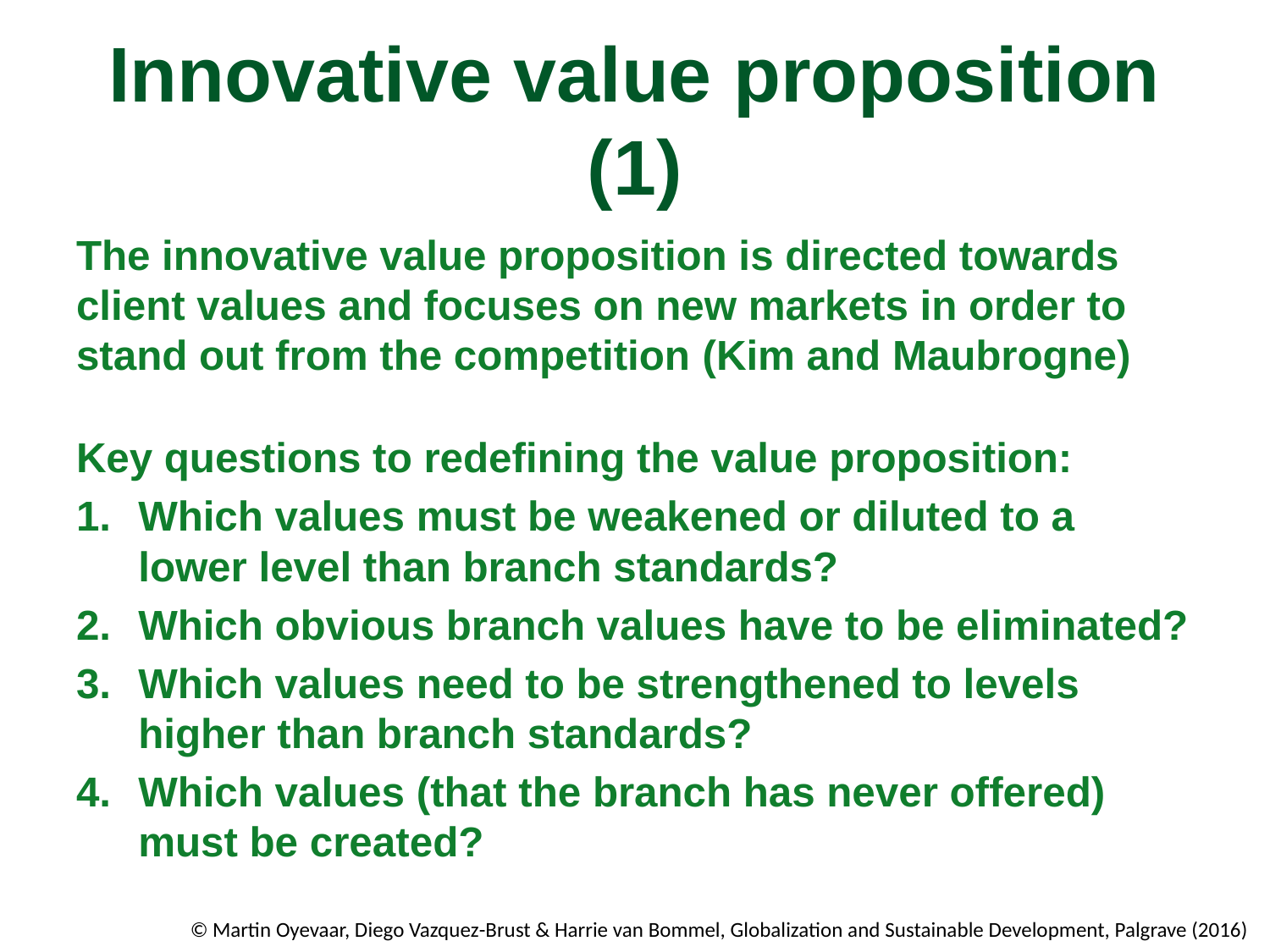

# Innovative value proposition (1)
The innovative value proposition is directed towards client values and focuses on new markets in order to stand out from the competition (Kim and Maubrogne)

Key questions to redeﬁning the value proposition:
Which values must be weakened or diluted to a lower level than branch standards?
Which obvious branch values have to be eliminated?
Which values need to be strengthened to levels higher than branch standards?
Which values (that the branch has never offered) must be created?
© Martin Oyevaar, Diego Vazquez-Brust & Harrie van Bommel, Globalization and Sustainable Development, Palgrave (2016)